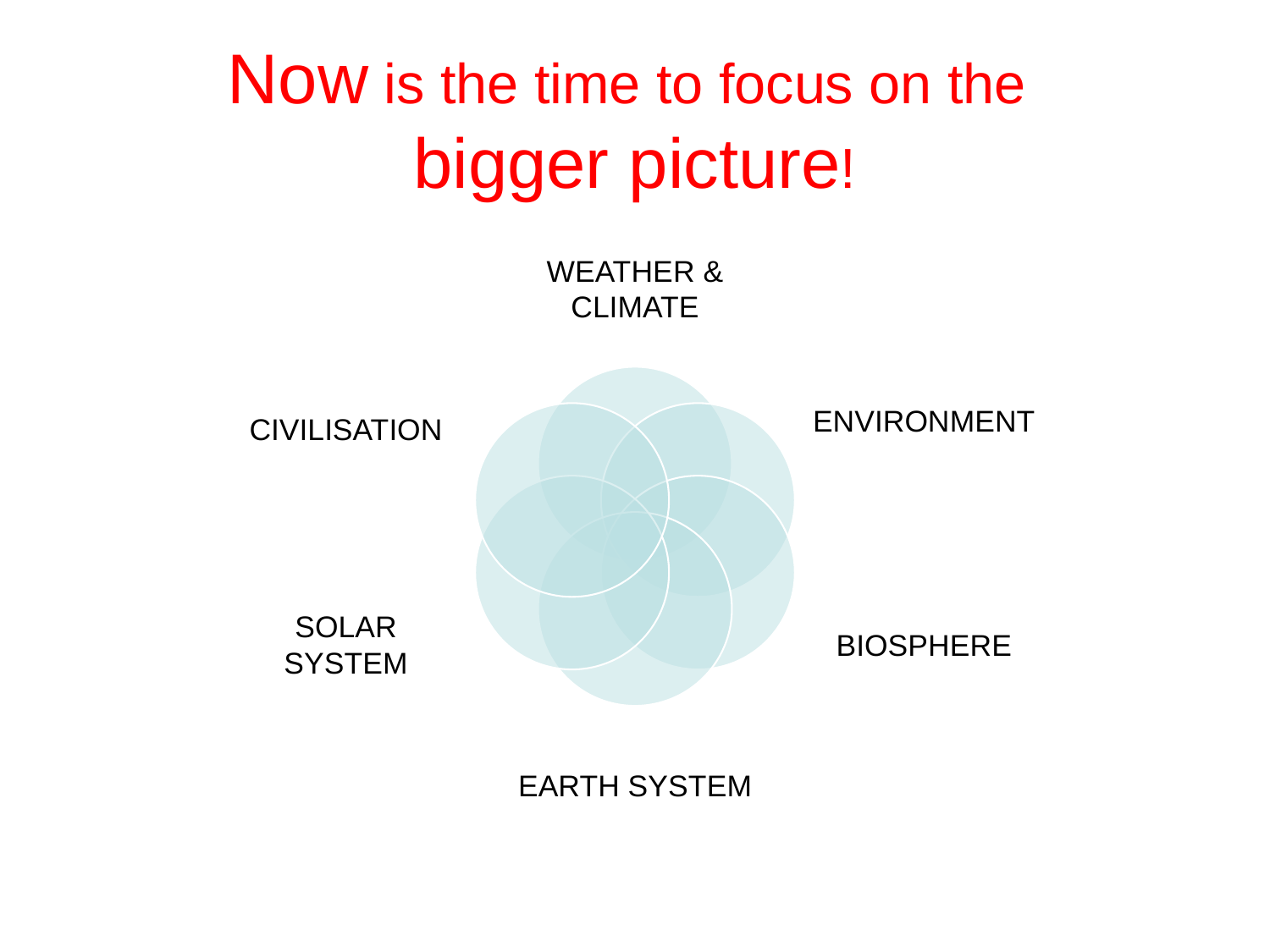

# Now is the time to focus on the bigger picture!
WEATHER & CLIMATE
ENVIRONMENT
BIOSPHERE
EARTH SYSTEM
SOLAR SYSTEM
CIVILISATION